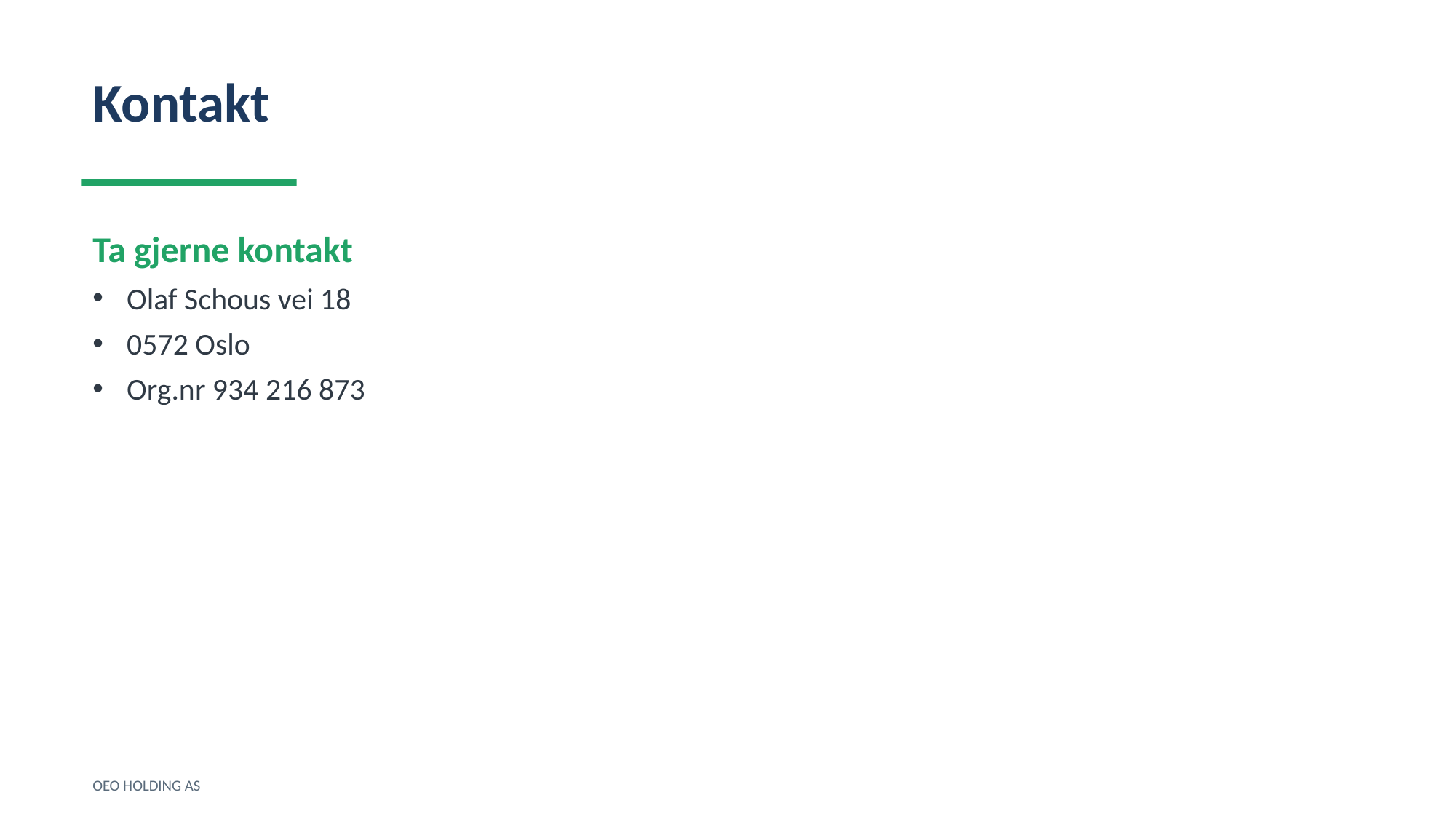

Kontakt

Ta gjerne kontakt
Olaf Schous vei 18
0572 Oslo
Org.nr 934 216 873
OEO HOLDING AS